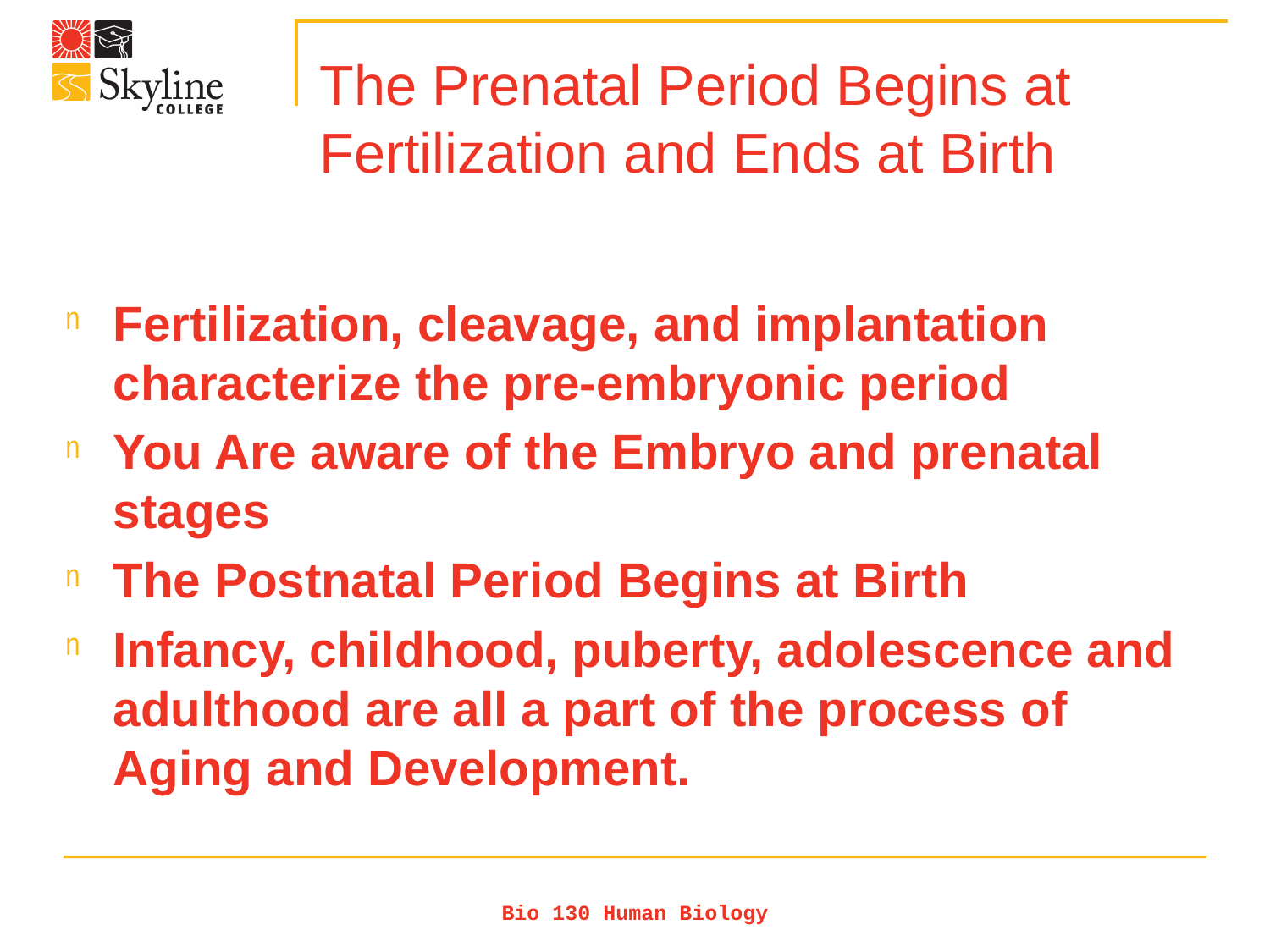

# The Prenatal Period Begins at Fertilization and Ends at Birth
Fertilization, cleavage, and implantation characterize the pre-embryonic period
You Are aware of the Embryo and prenatal stages
The Postnatal Period Begins at Birth
Infancy, childhood, puberty, adolescence and adulthood are all a part of the process of Aging and Development.

Bio 130 Human Biology